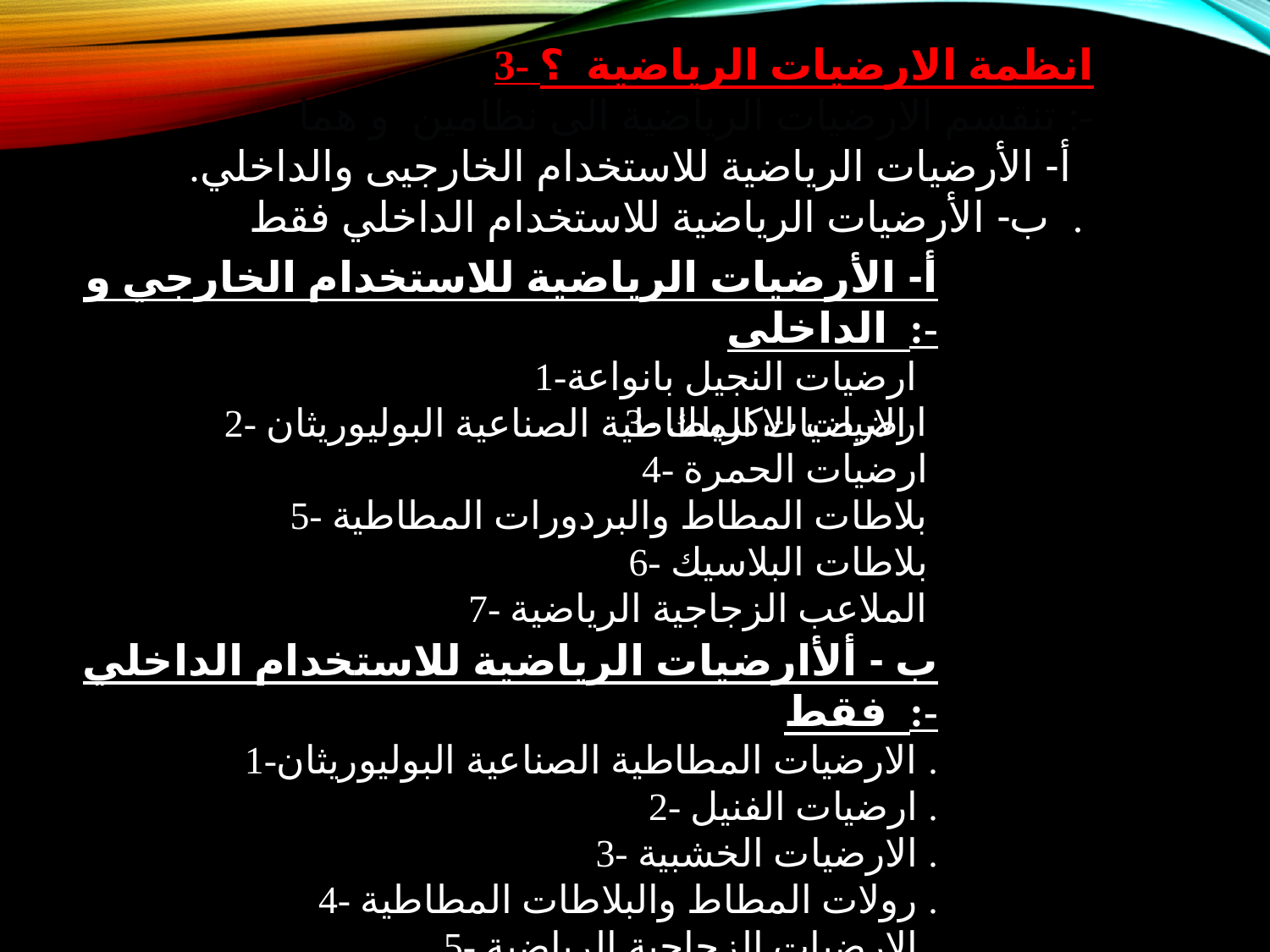

3- انظمة الارضيات الرياضية  ؟
تنقسم الارضيات الرياضية الى نظامين  و هما :-
      .أ- الأرضيات الرياضية للاستخدام الخارجيى والداخلي
      ب- الأرضيات الرياضية للاستخدام الداخلي فقط  .
أ- الأرضيات الرياضية للاستخدام الخارجي و الداخلى  :-
           1-ارضيات النجيل بانواعة
2- الارضيات المطاطية الصناعية البوليوريثان

3- ارضيات الاكريلك
4- ارضيات الحمرة
5- بلاطات المطاط والبردورات المطاطية
6- بلاطات البلاسيك
7- الملاعب الزجاجية الرياضية

ب - ألأارضيات الرياضية للاستخدام الداخلي فقط  :-
           1-الارضيات المطاطية الصناعية البوليوريثان .
2- ارضيات الفنيل .
3- الارضيات الخشبية .
4- رولات المطاط والبلاطات المطاطية .
5- الارضيات الزجاجية الرياضية .